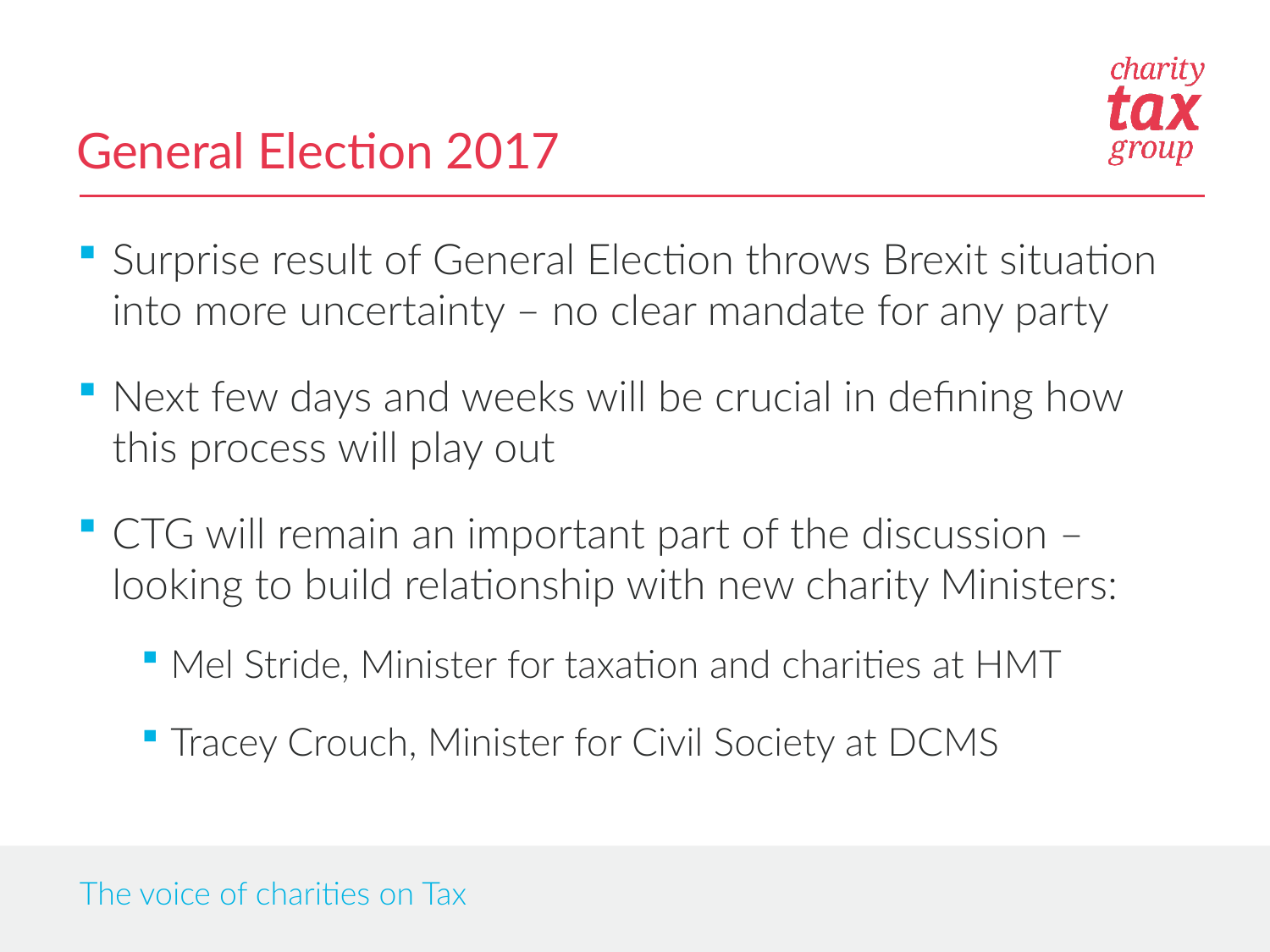

General Election 2017
Surprise result of General Election throws Brexit situation into more uncertainty – no clear mandate for any party
Next few days and weeks will be crucial in defining how this process will play out
CTG will remain an important part of the discussion – looking to build relationship with new charity Ministers:
Mel Stride, Minister for taxation and charities at HMT
Tracey Crouch, Minister for Civil Society at DCMS
The voice of charities on Tax